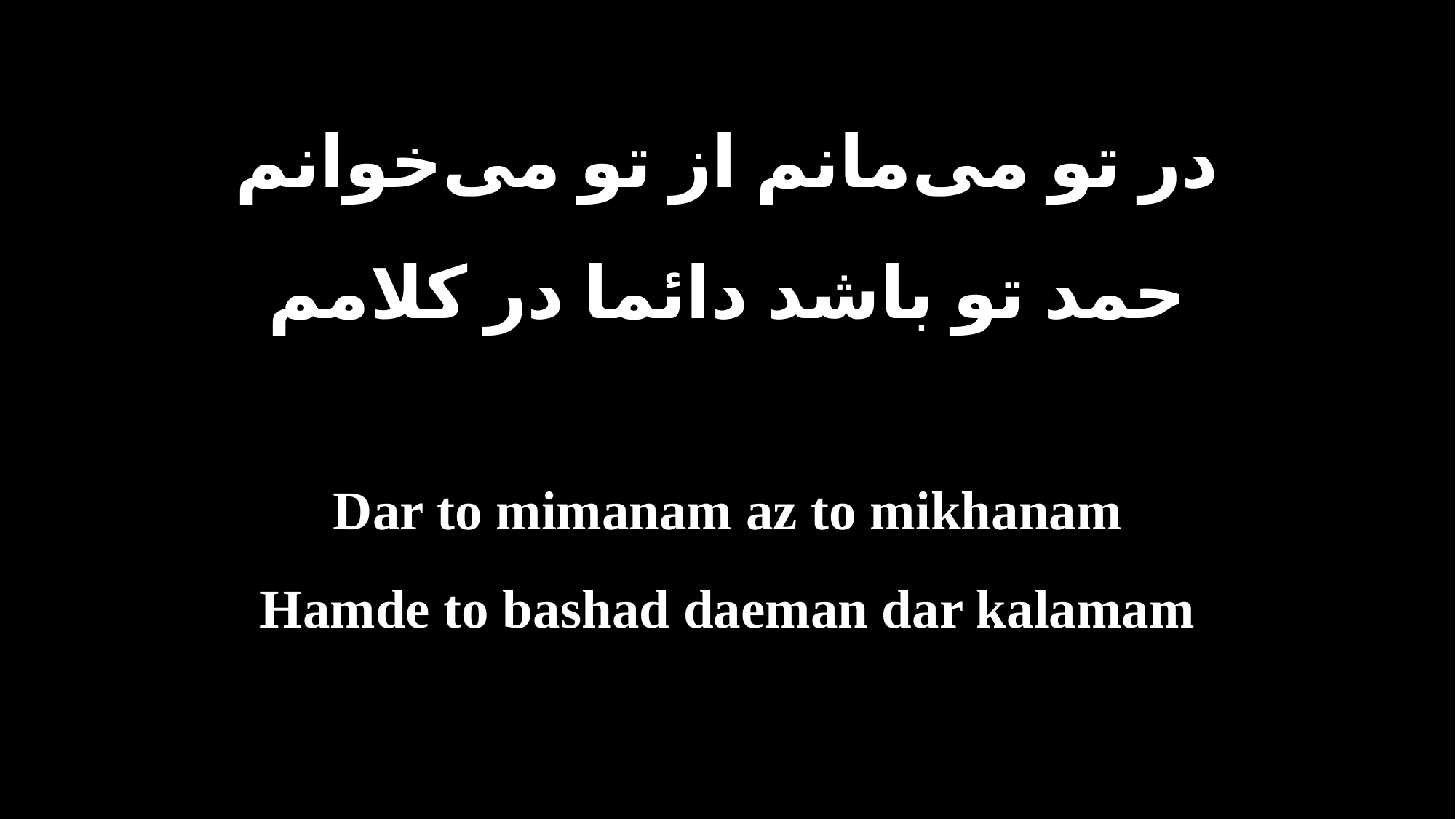

در تو می‌مانم از تو می‌خوانم
حمد تو باشد دائما در کلامم

Dar to mimanam az to mikhanam
Hamde to bashad daeman dar kalamam